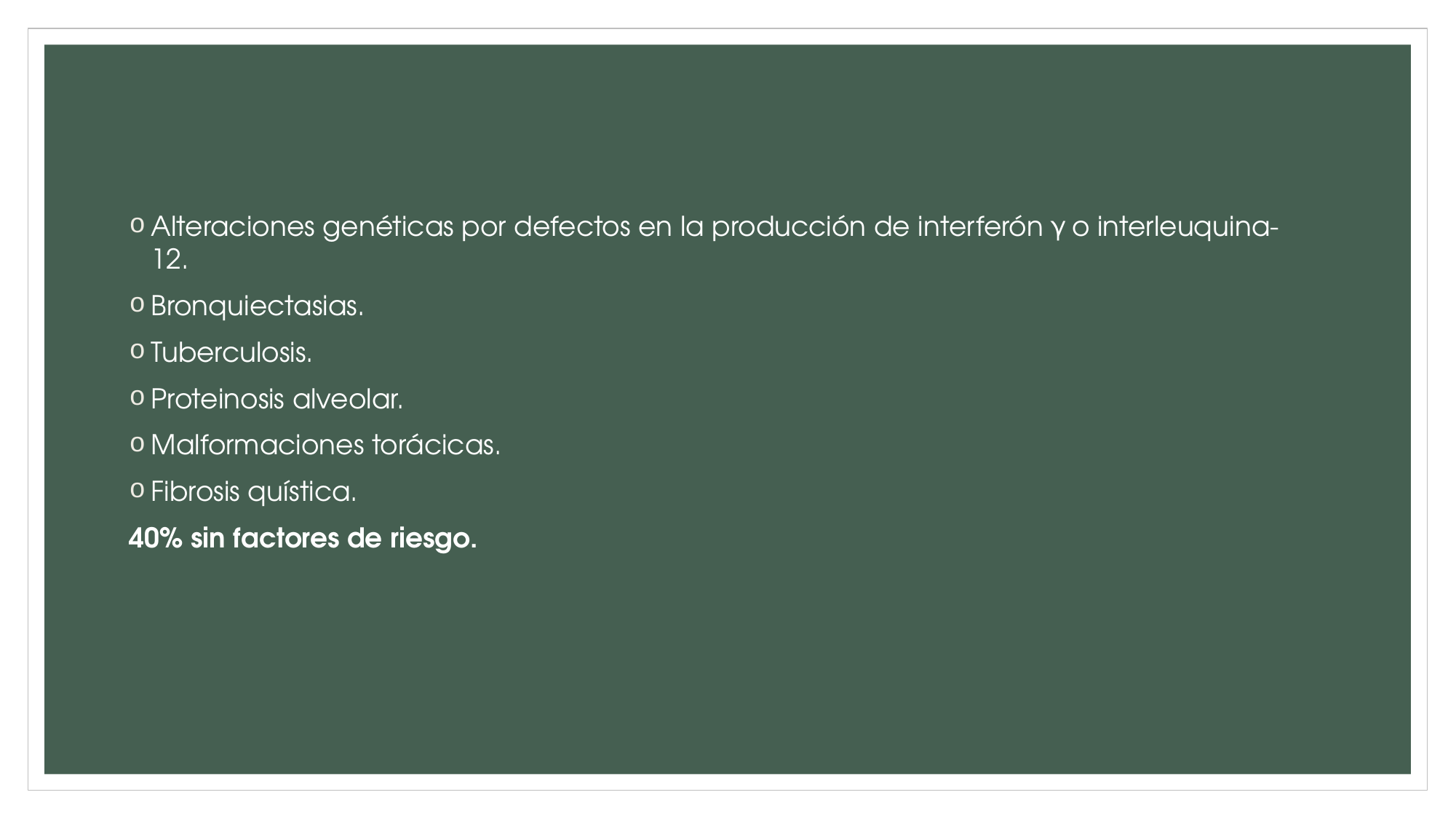

Alteraciones genéticas por defectos en la producción de interferón γ o interleuquina-12.
Bronquiectasias.
Tuberculosis.
Proteinosis alveolar.
Malformaciones torácicas.
Fibrosis quística.
40% sin factores de riesgo.